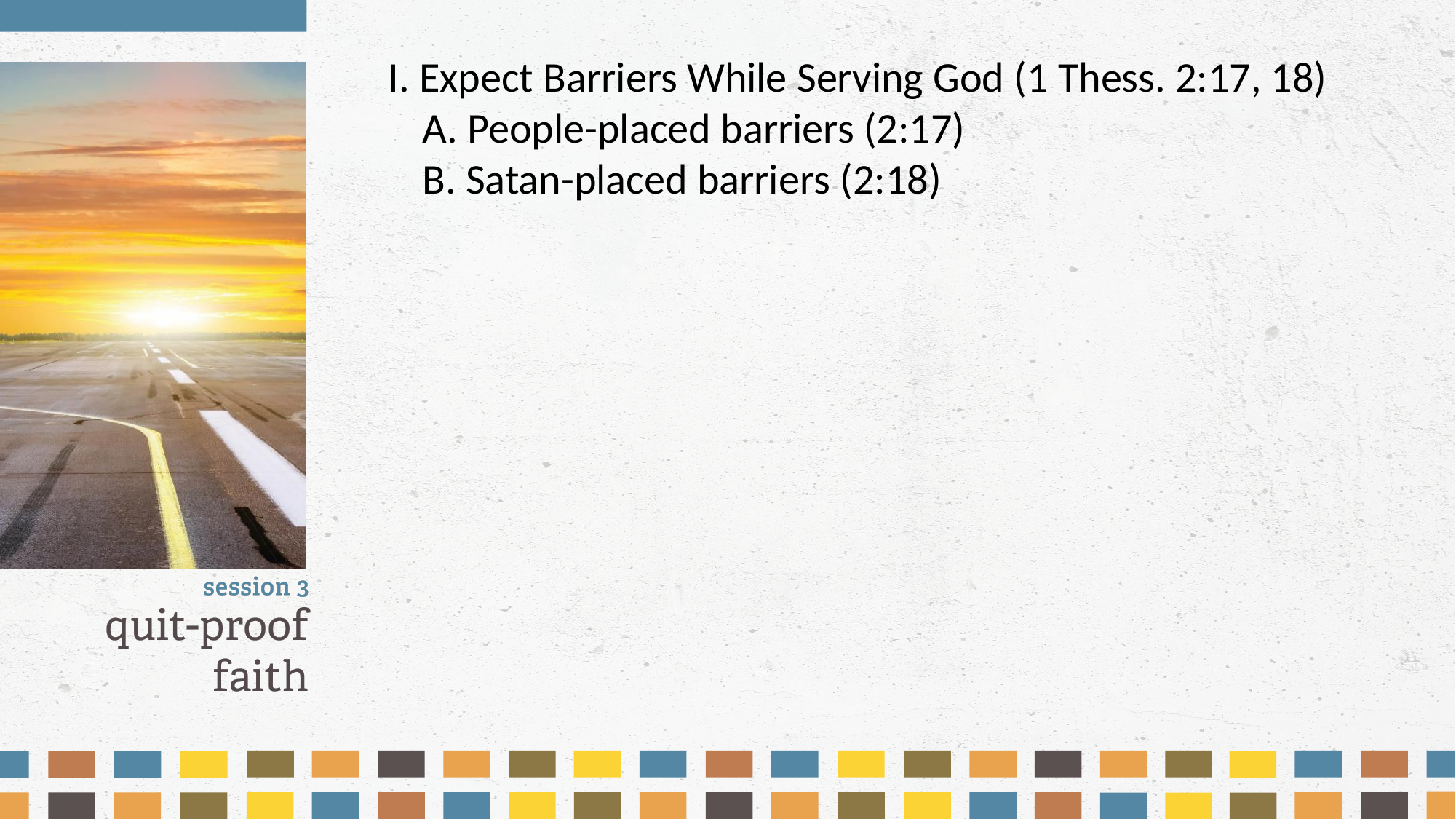

I. Expect Barriers While Serving God (1 Thess. 2:17, 18)
	A. People-placed barriers (2:17)
	B. Satan-placed barriers (2:18)